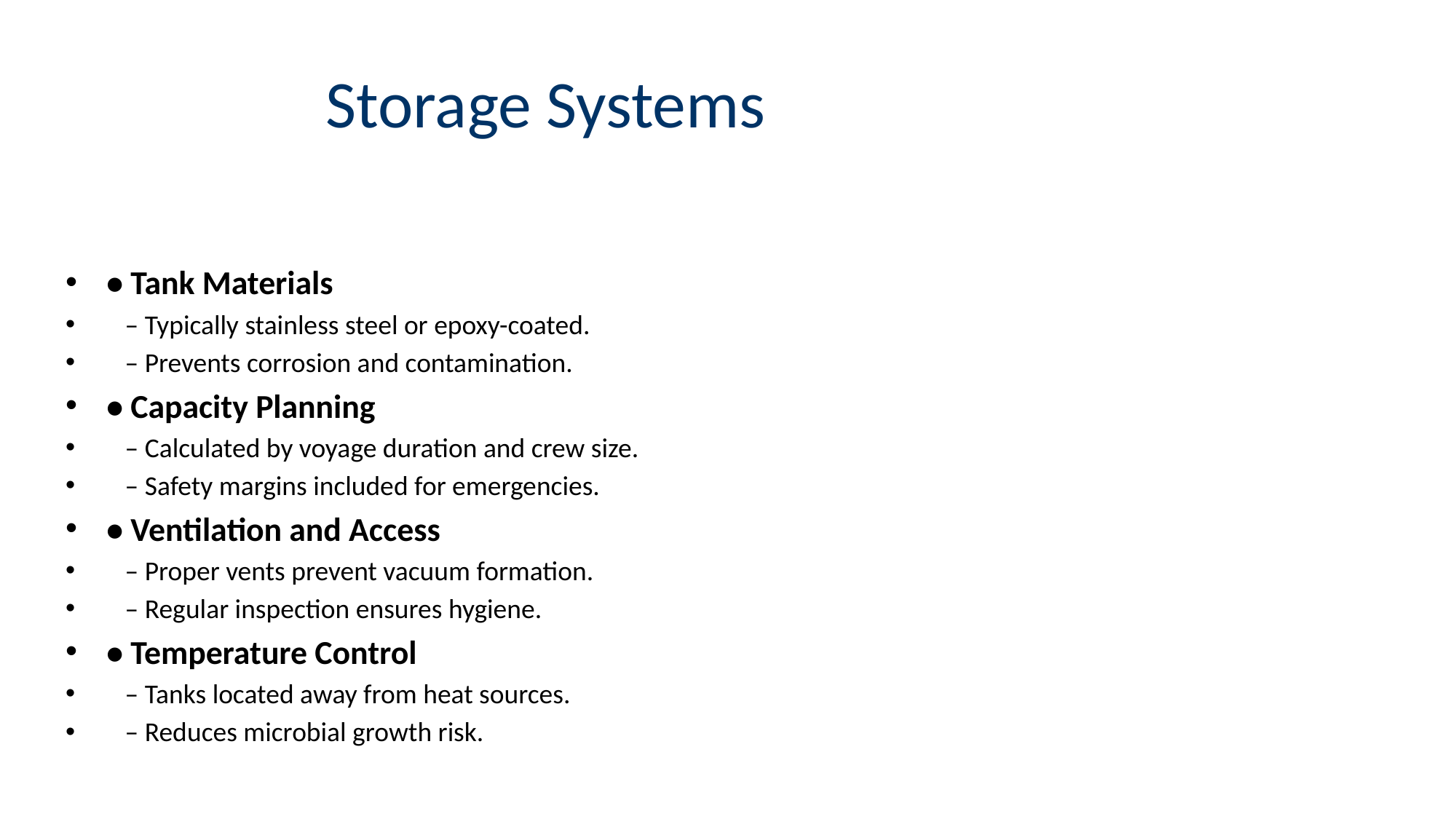

# Storage Systems

• Tank Materials
   – Typically stainless steel or epoxy-coated.
   – Prevents corrosion and contamination.
• Capacity Planning
   – Calculated by voyage duration and crew size.
   – Safety margins included for emergencies.
• Ventilation and Access
   – Proper vents prevent vacuum formation.
   – Regular inspection ensures hygiene.
• Temperature Control
   – Tanks located away from heat sources.
   – Reduces microbial growth risk.